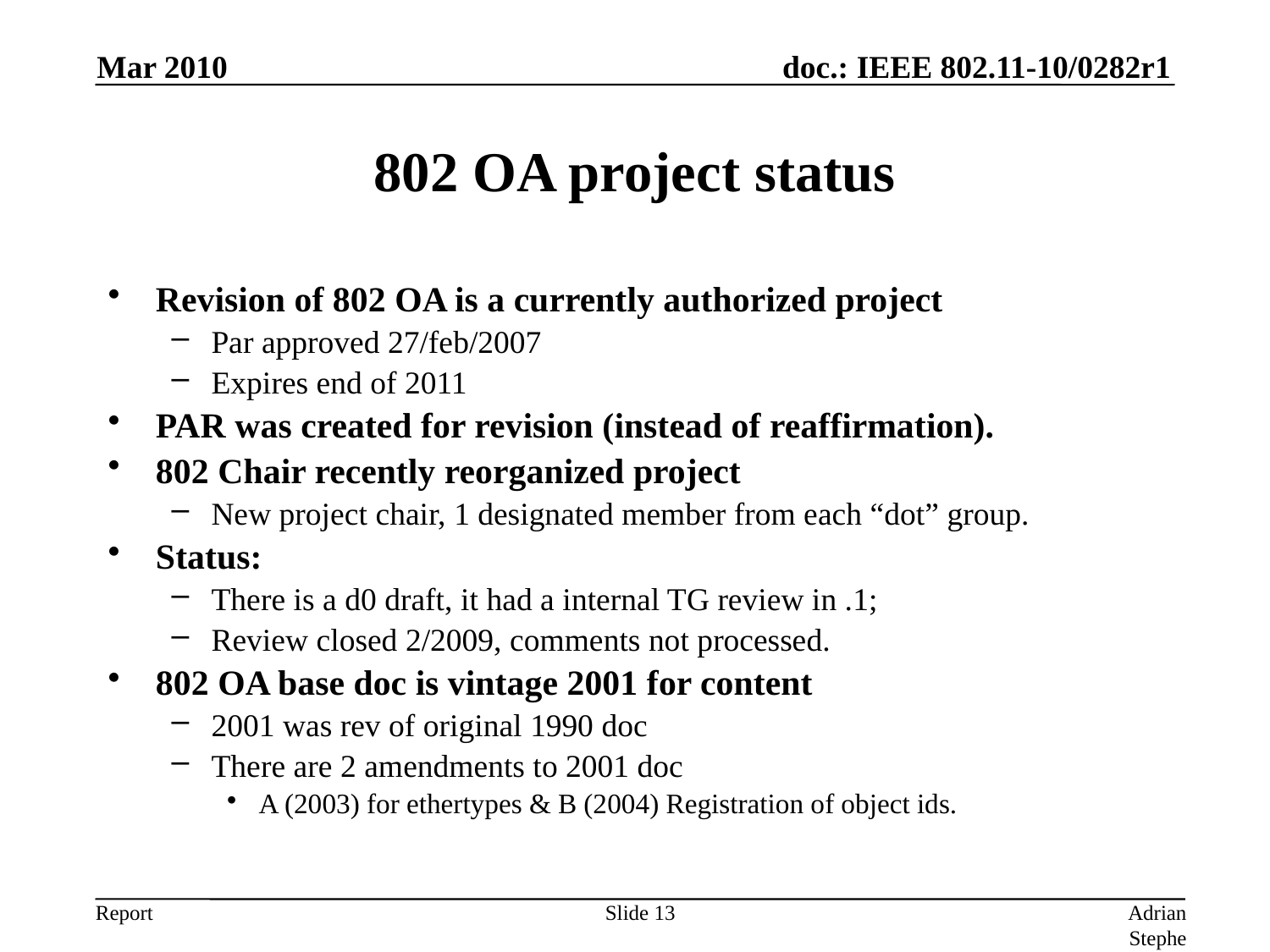

Mar 2010
# 802 OA project status
Revision of 802 OA is a currently authorized project
Par approved 27/feb/2007
Expires end of 2011
PAR was created for revision (instead of reaffirmation).
802 Chair recently reorganized project
New project chair, 1 designated member from each “dot” group.
Status:
There is a d0 draft, it had a internal TG review in .1;
Review closed 2/2009, comments not processed.
802 OA base doc is vintage 2001 for content
2001 was rev of original 1990 doc
There are 2 amendments to 2001 doc
A (2003) for ethertypes & B (2004) Registration of object ids.
Slide 13
Adrian Stephens, Intel Corporation